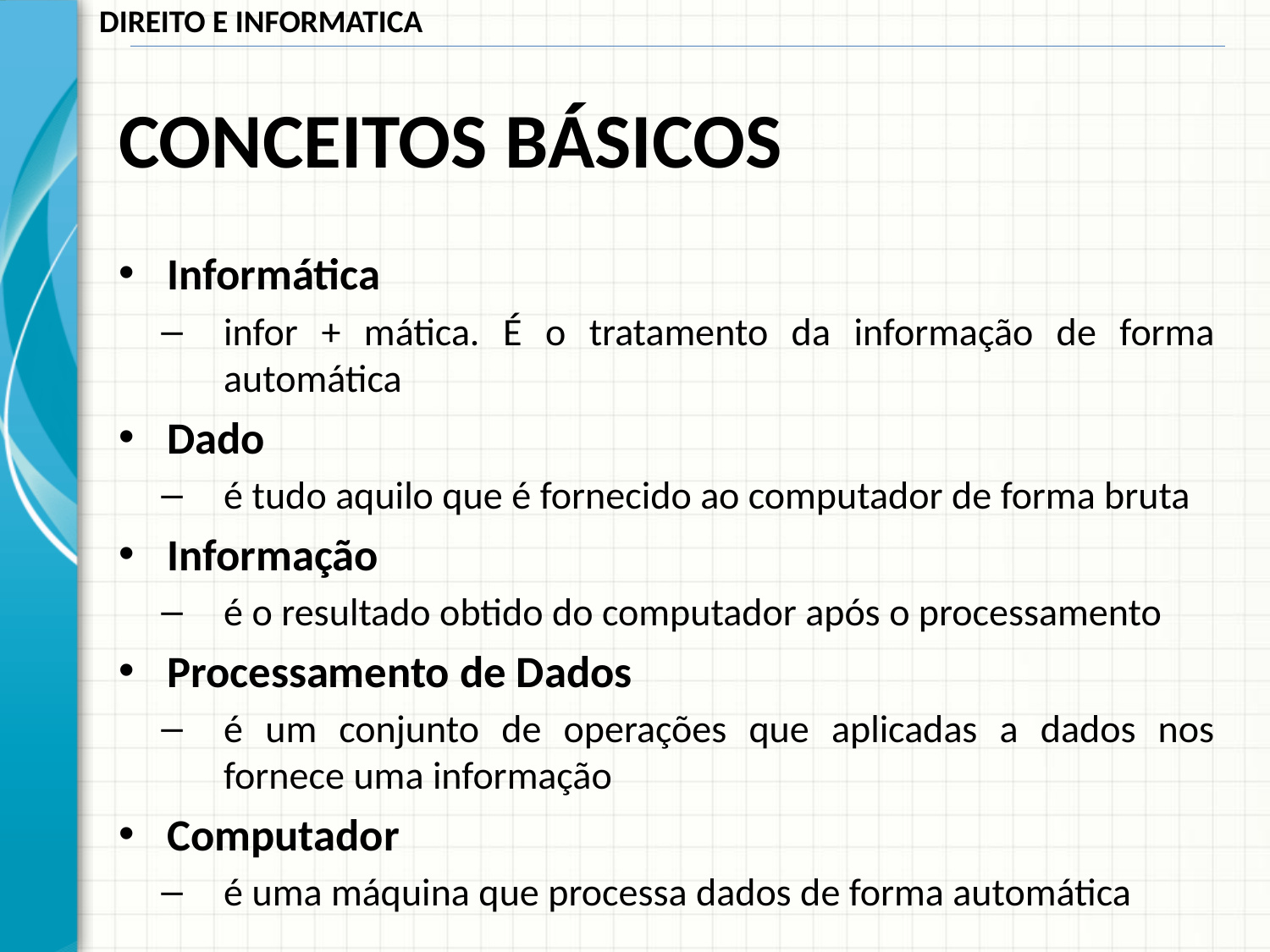

# CONCEITOS BÁSICOS
Informática
infor + mática. É o tratamento da informação de forma automática
Dado
é tudo aquilo que é fornecido ao computador de forma bruta
Informação
é o resultado obtido do computador após o processamento
Processamento de Dados
é um conjunto de operações que aplicadas a dados nos fornece uma informação
Computador
é uma máquina que processa dados de forma automática